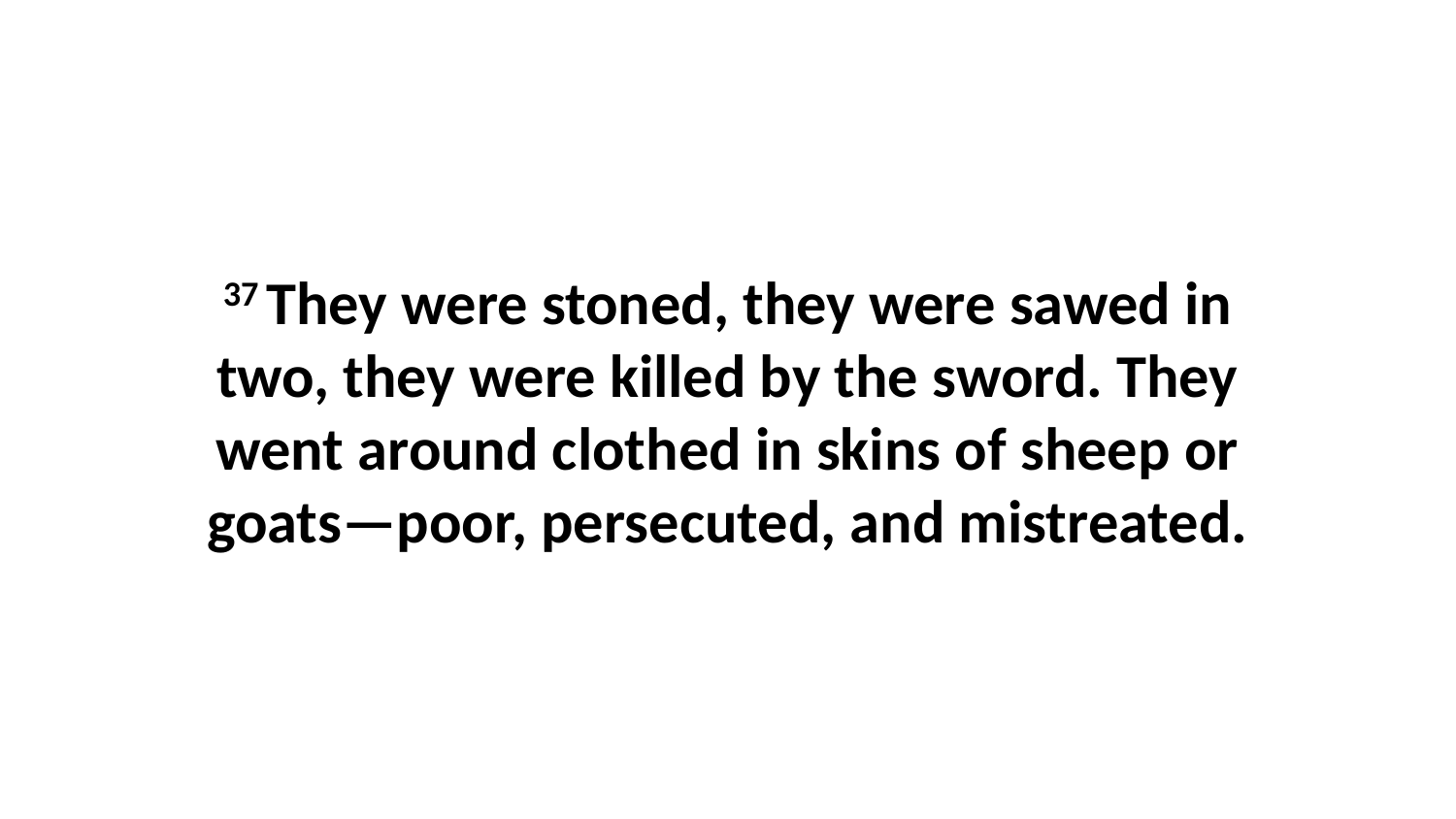

37 They were stoned, they were sawed in two, they were killed by the sword. They went around clothed in skins of sheep or goats—poor, persecuted, and mistreated.